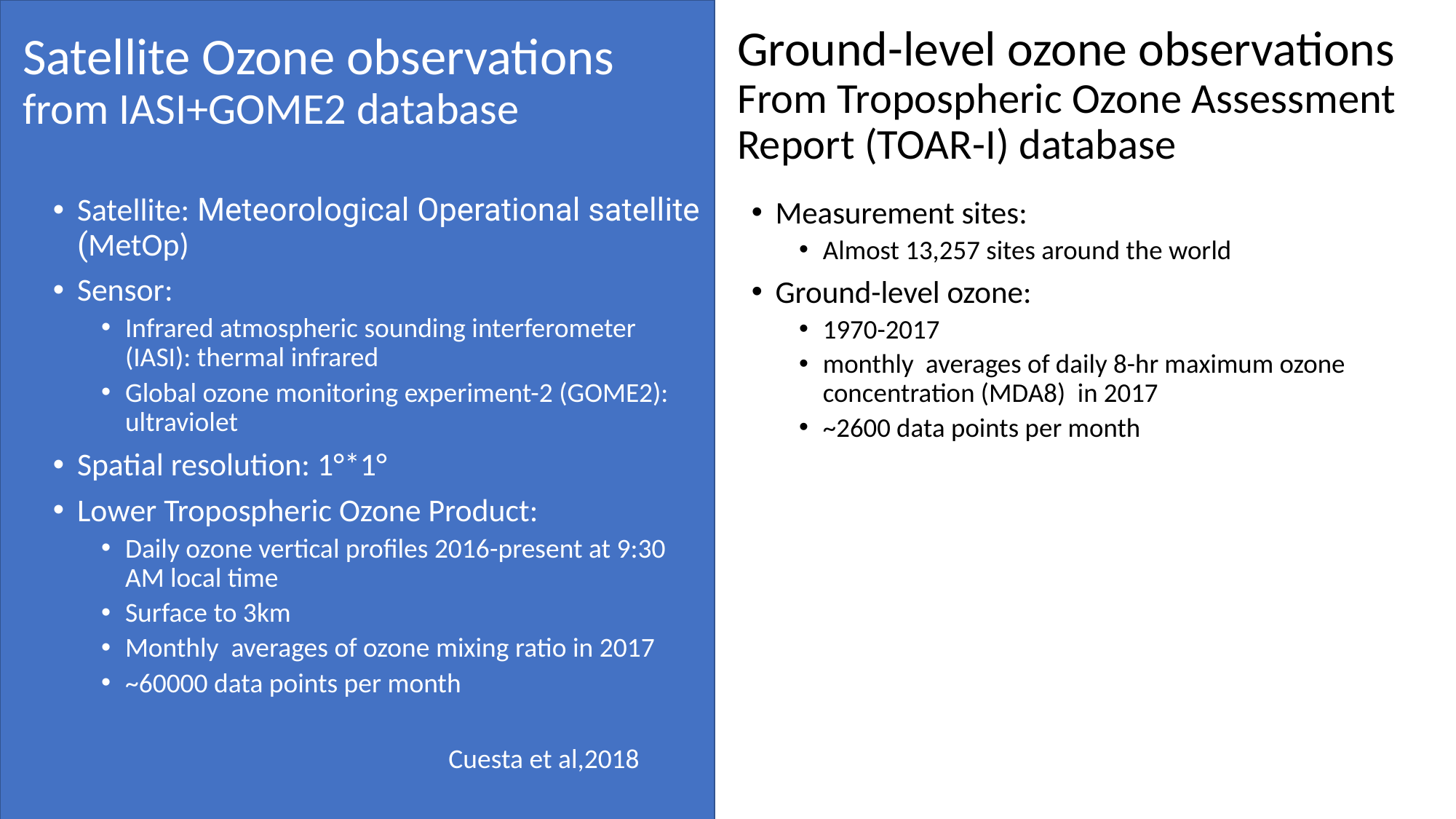

# Satellite Ozone observations from IASI+GOME2 database
Ground-level ozone observations
From Tropospheric Ozone Assessment Report (TOAR-I) database
Satellite: Meteorological Operational satellite (MetOp)
Sensor:
Infrared atmospheric sounding interferometer (IASI): thermal infrared
Global ozone monitoring experiment-2 (GOME2): ultraviolet
Spatial resolution: 1°*1°
Lower Tropospheric Ozone Product:
Daily ozone vertical profiles 2016-present at 9:30 AM local time
Surface to 3km
Monthly  averages of ozone mixing ratio in 2017
~60000 data points per month

Measurement sites:
Almost 13,257 sites around the world
Ground-level ozone:
1970-2017
monthly  averages of daily 8-hr maximum ozone concentration (MDA8)  in 2017
~2600 data points per month

Cuesta et al,2018